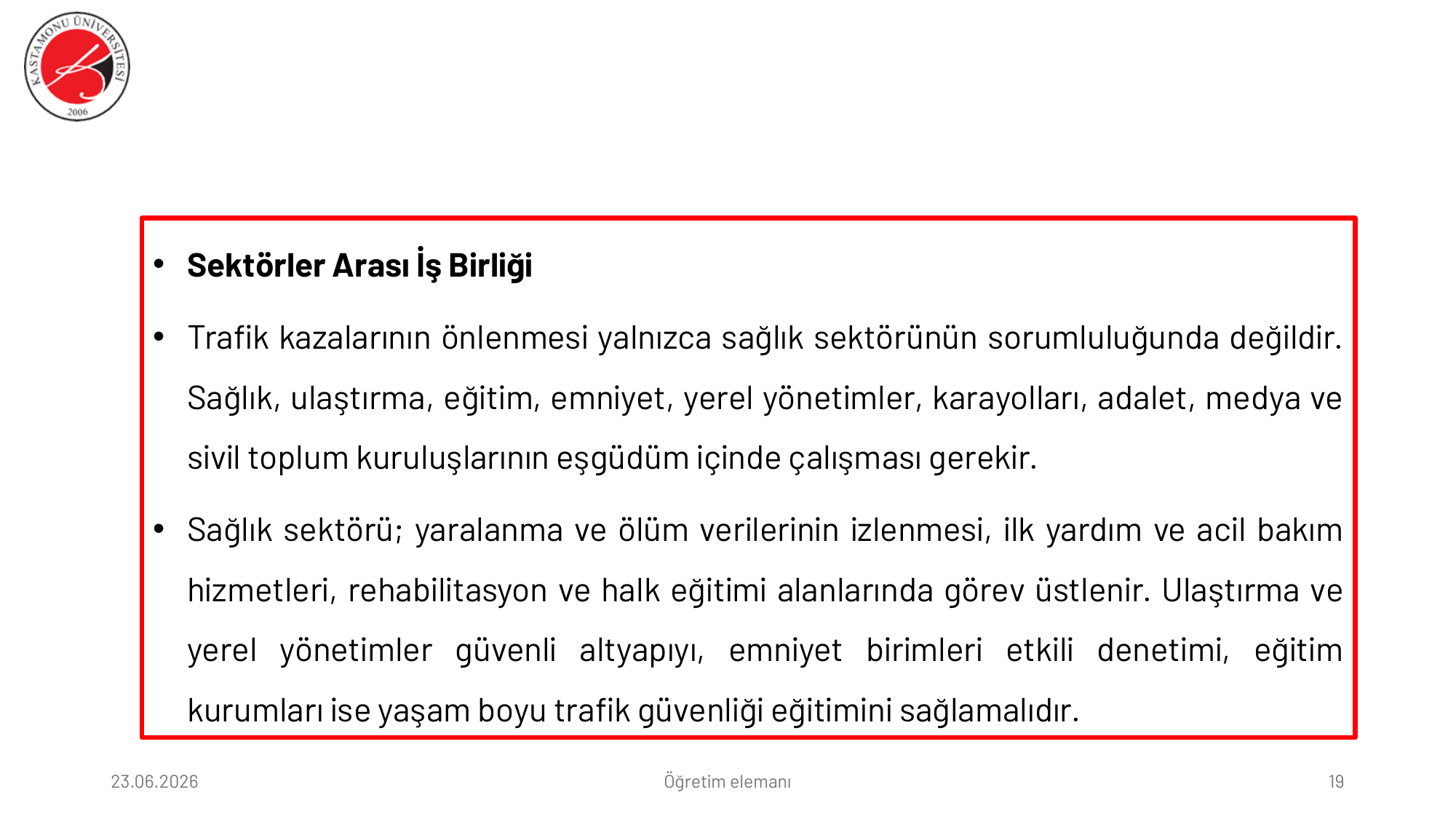

#
Sektörler Arası İş Birliği
Trafik kazalarının önlenmesi yalnızca sağlık sektörünün sorumluluğunda değildir. Sağlık, ulaştırma, eğitim, emniyet, yerel yönetimler, karayolları, adalet, medya ve sivil toplum kuruluşlarının eşgüdüm içinde çalışması gerekir.
Sağlık sektörü; yaralanma ve ölüm verilerinin izlenmesi, ilk yardım ve acil bakım hizmetleri, rehabilitasyon ve halk eğitimi alanlarında görev üstlenir. Ulaştırma ve yerel yönetimler güvenli altyapıyı, emniyet birimleri etkili denetimi, eğitim kurumları ise yaşam boyu trafik güvenliği eğitimini sağlamalıdır.

23.06.2026
Öğretim elemanı
19